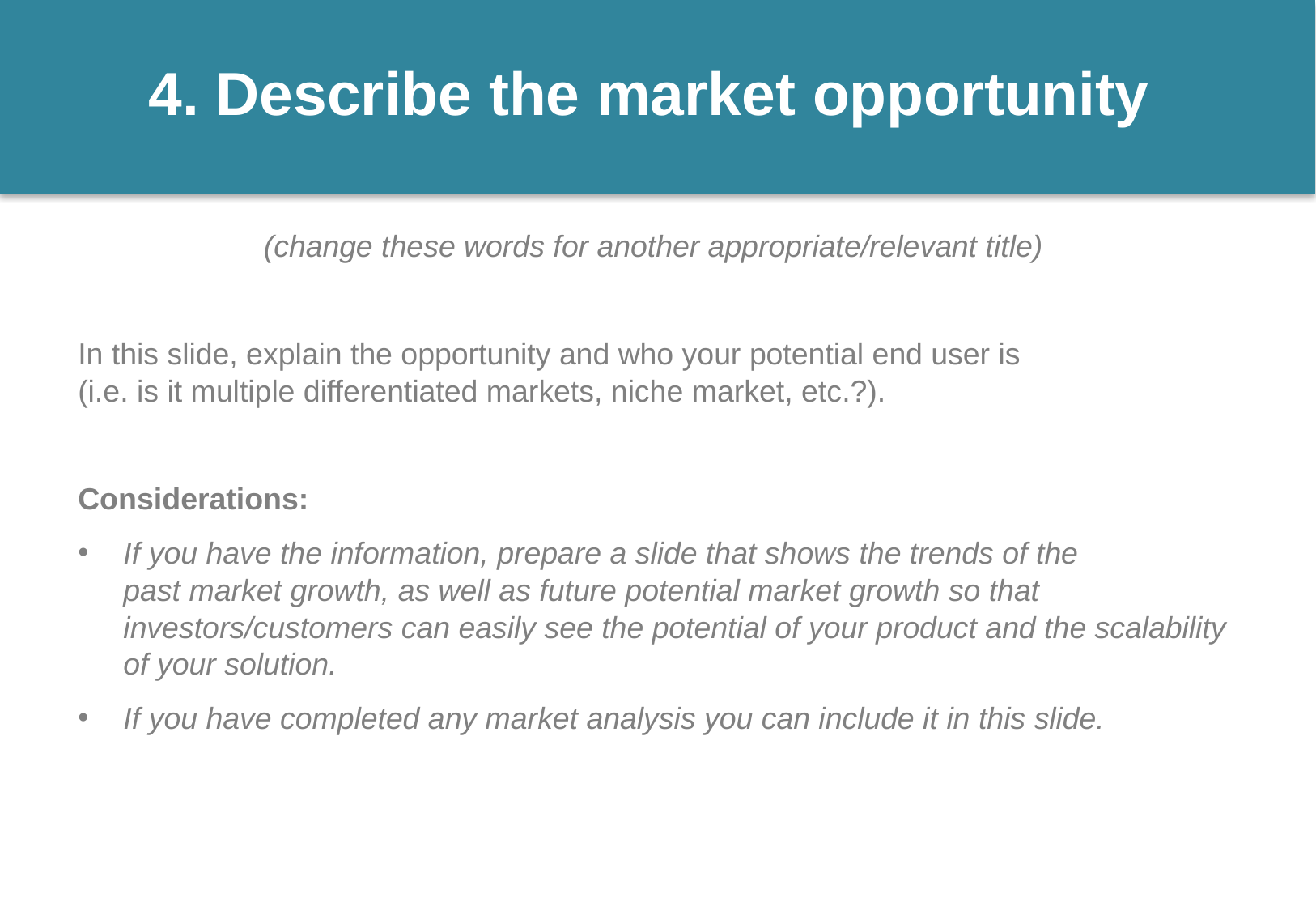

# 4. Describe the market opportunity
(change these words for another appropriate/relevant title)

In this slide, explain the opportunity and who your potential end user is
(i.e. is it multiple differentiated markets, niche market, etc.?).

Considerations:
If you have the information, prepare a slide that shows the trends of the
past market growth, as well as future potential market growth so that investors/customers can easily see the potential of your product and the scalability of your solution.
If you have completed any market analysis you can include it in this slide.